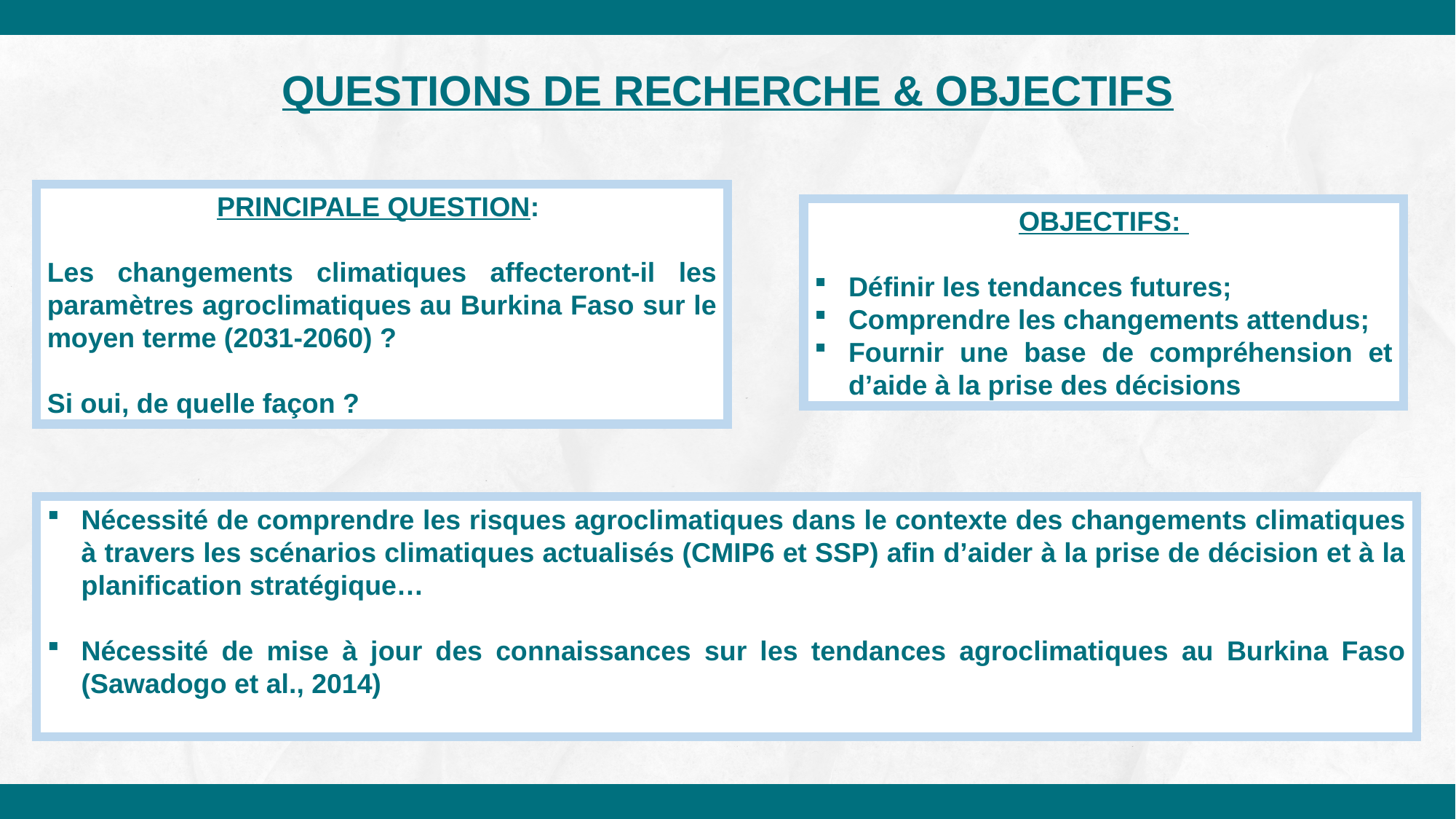

# QUESTIONS DE RECHERCHE & OBJECTIFS
PRINCIPALE QUESTION:

Les changements climatiques affecteront-il les paramètres agroclimatiques au Burkina Faso sur le moyen terme (2031-2060) ?

Si oui, de quelle façon ?
OBJECTIFS:

Définir les tendances futures;
Comprendre les changements attendus;
Fournir une base de compréhension et d’aide à la prise des décisions
Nécessité de comprendre les risques agroclimatiques dans le contexte des changements climatiques à travers les scénarios climatiques actualisés (CMIP6 et SSP) afin d’aider à la prise de décision et à la planification stratégique…

Nécessité de mise à jour des connaissances sur les tendances agroclimatiques au Burkina Faso (Sawadogo et al., 2014)